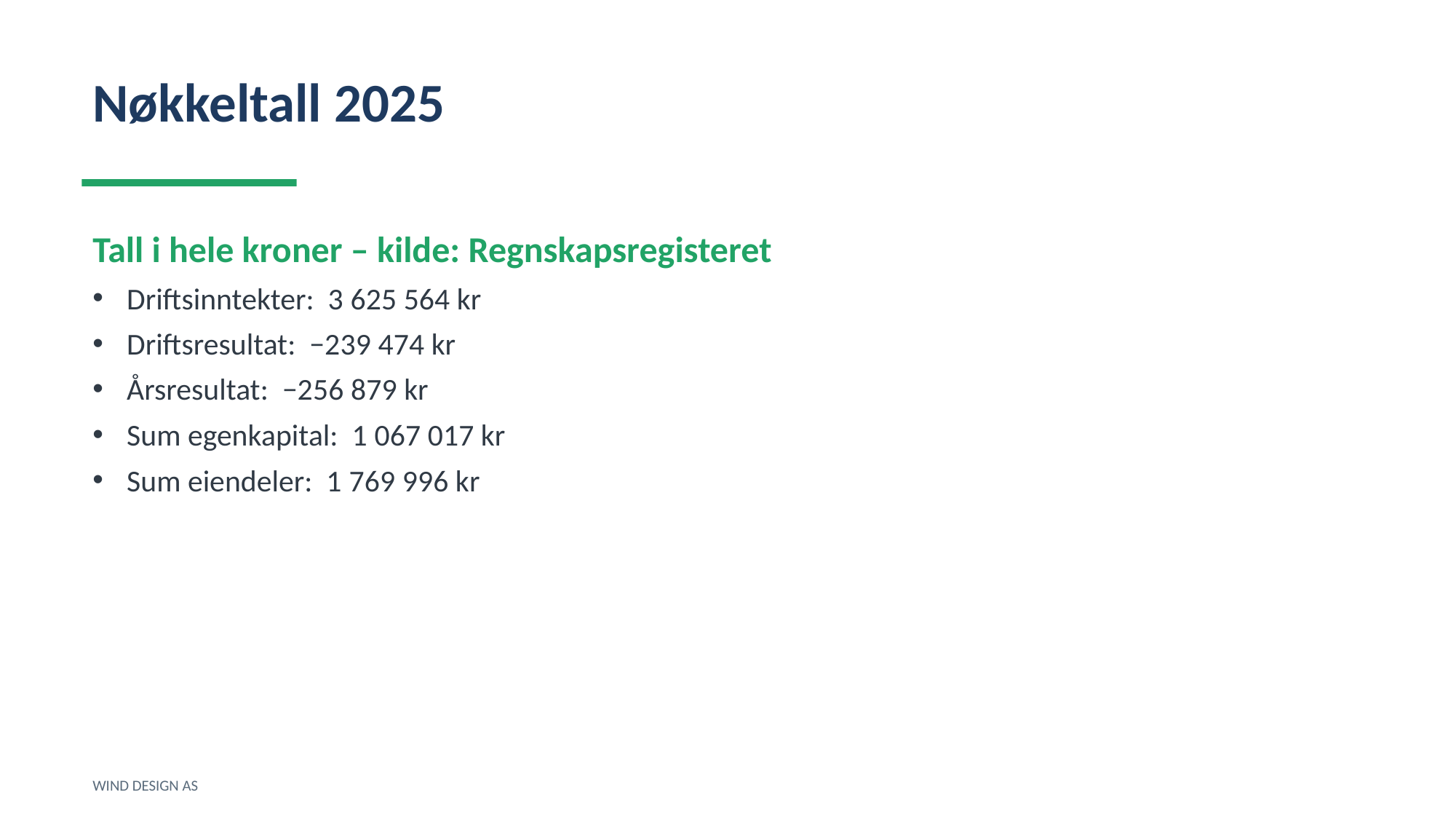

Nøkkeltall 2025

Tall i hele kroner – kilde: Regnskapsregisteret
Driftsinntekter:  3 625 564 kr
Driftsresultat:  −239 474 kr
Årsresultat:  −256 879 kr
Sum egenkapital:  1 067 017 kr
Sum eiendeler:  1 769 996 kr
WIND DESIGN AS